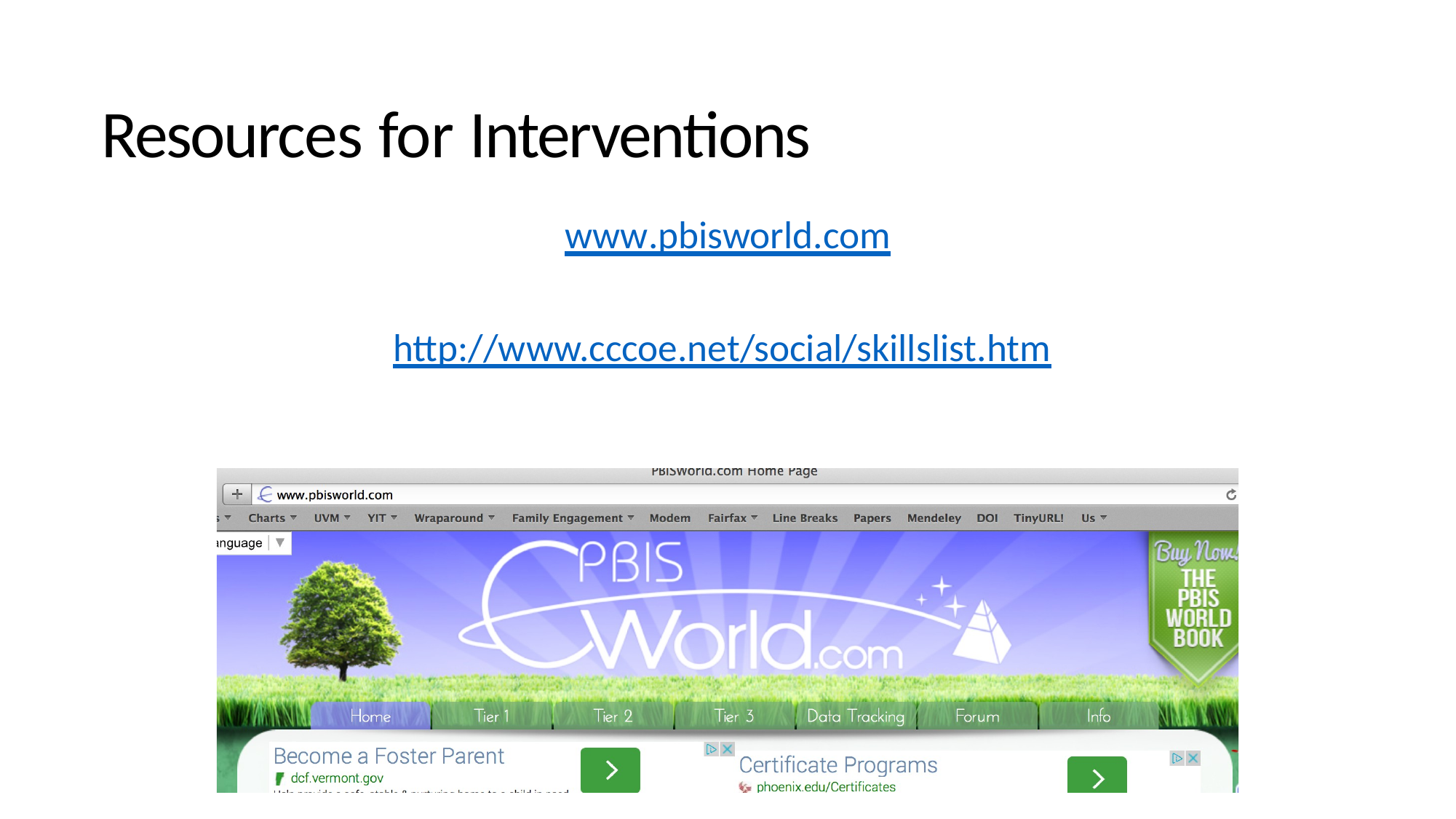

# Resources for Interventions
www.pbisworld.com

http://www.cccoe.net/social/skillslist.htm

Center on Disability and Community
Inclusion